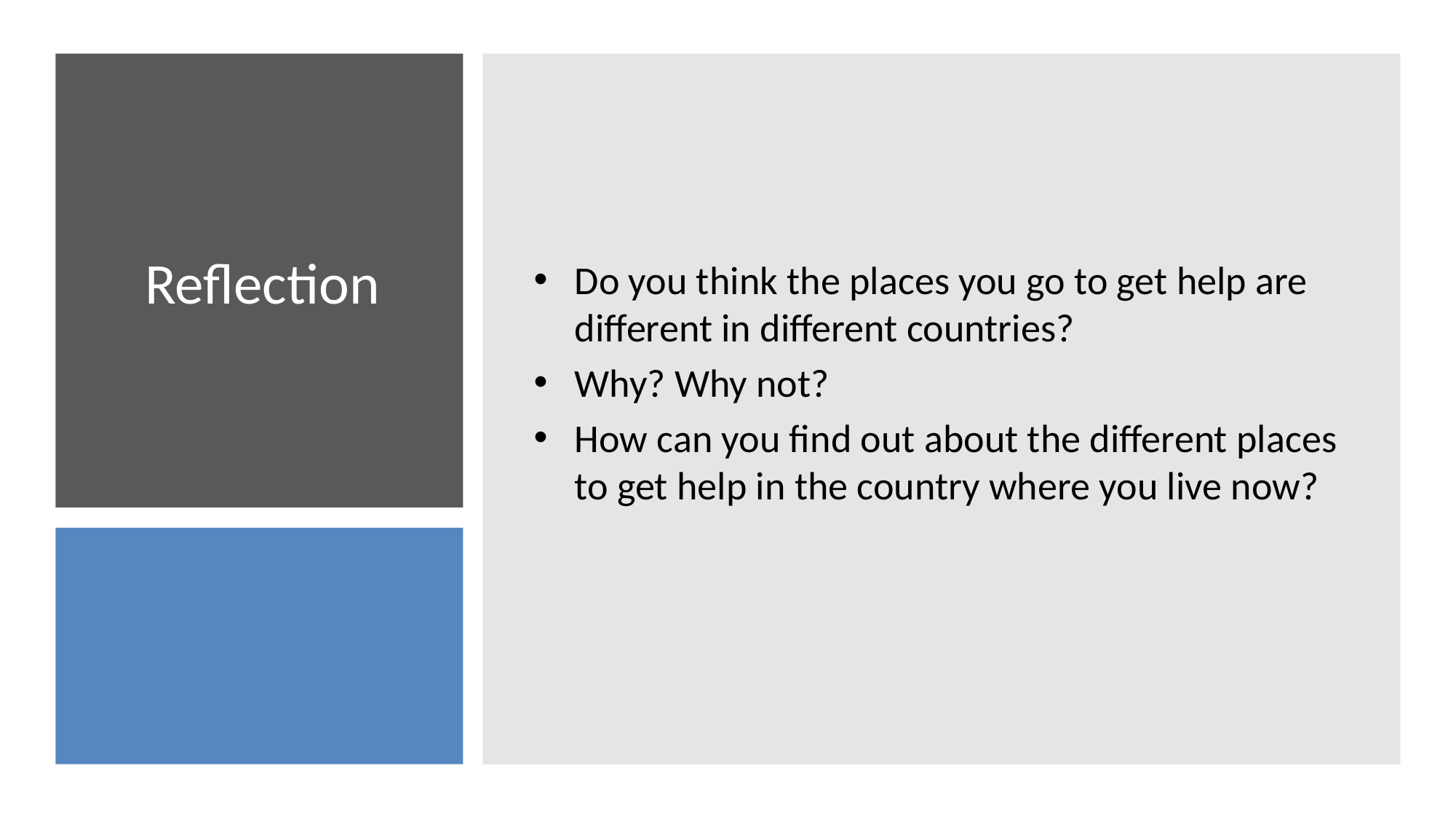

Do you think the places you go to get help are different in different countries?
Why? Why not?
How can you find out about the different places to get help in the country where you live now?

# Reflection